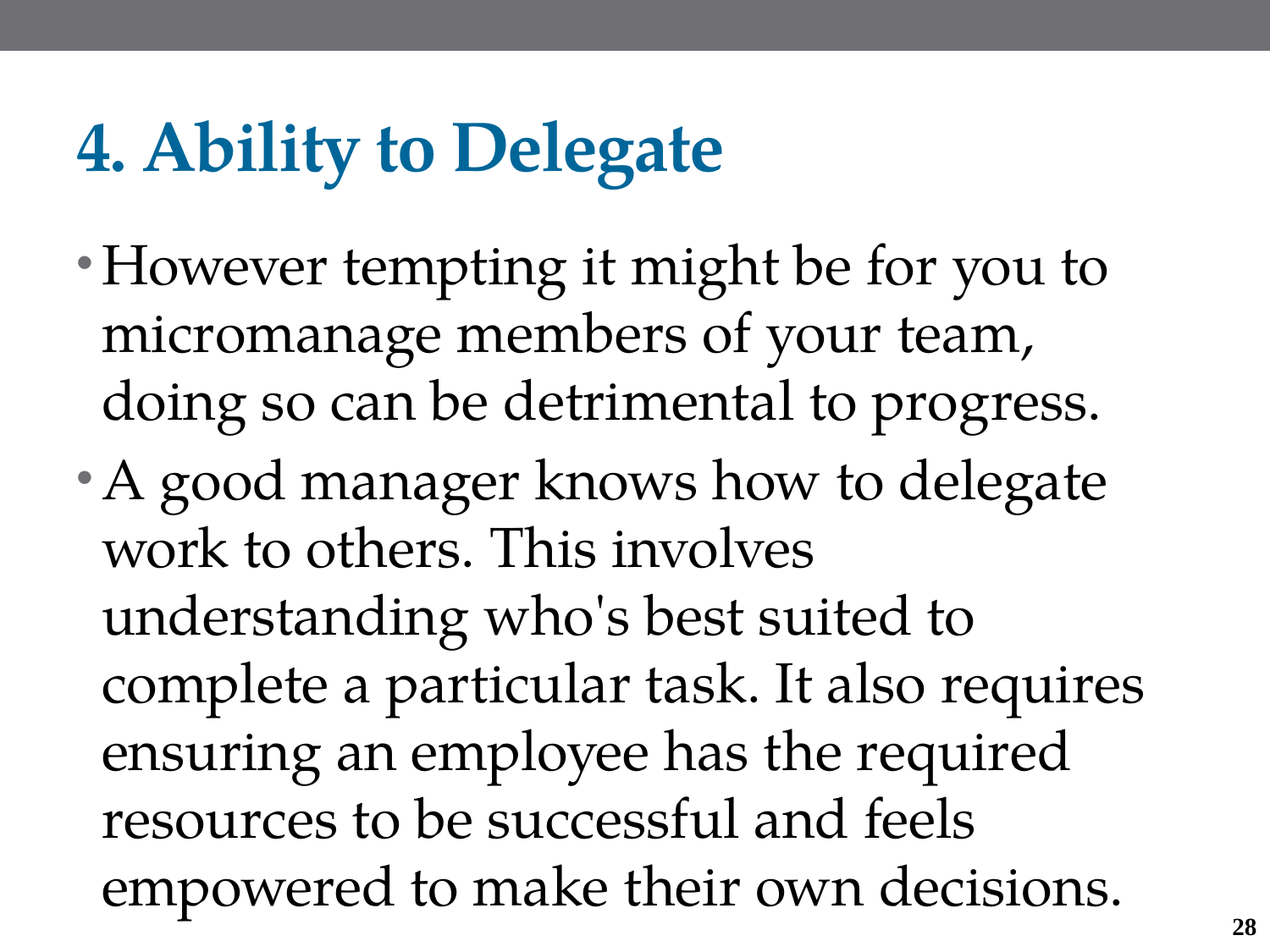

# 4. Ability to Delegate
However tempting it might be for you to micromanage members of your team, doing so can be detrimental to progress.
A good manager knows how to delegate work to others. This involves understanding who's best suited to complete a particular task. It also requires ensuring an employee has the required resources to be successful and feels empowered to make their own decisions.
28